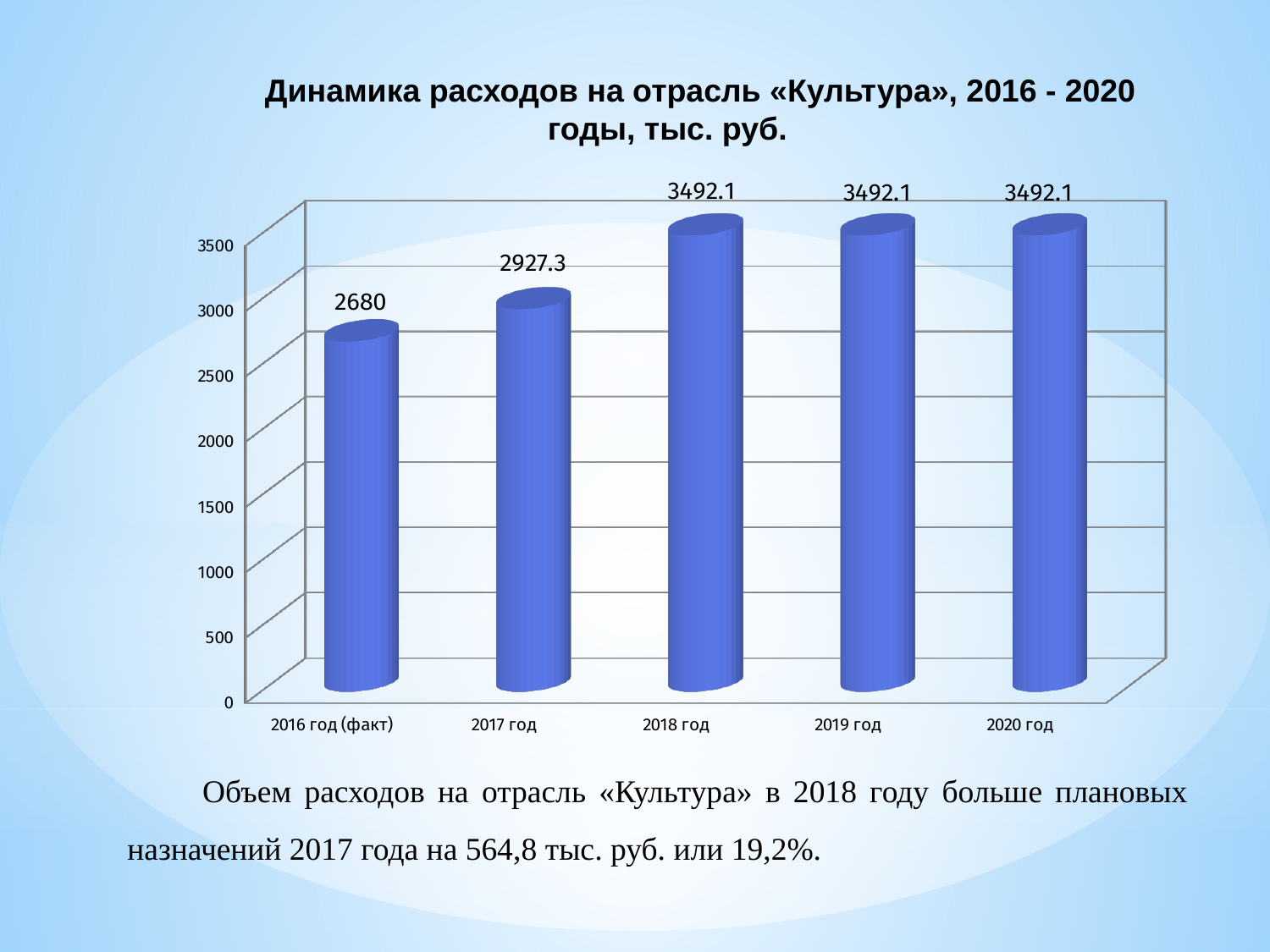

Динамика расходов на отрасль «Культура», 2016 - 2020  годы, тыс. руб.

[unsupported chart]

Объем расходов на отрасль «Культура» в 2018 году больше плановых назначений 2017 года на 564,8 тыс. руб. или 19,2%.